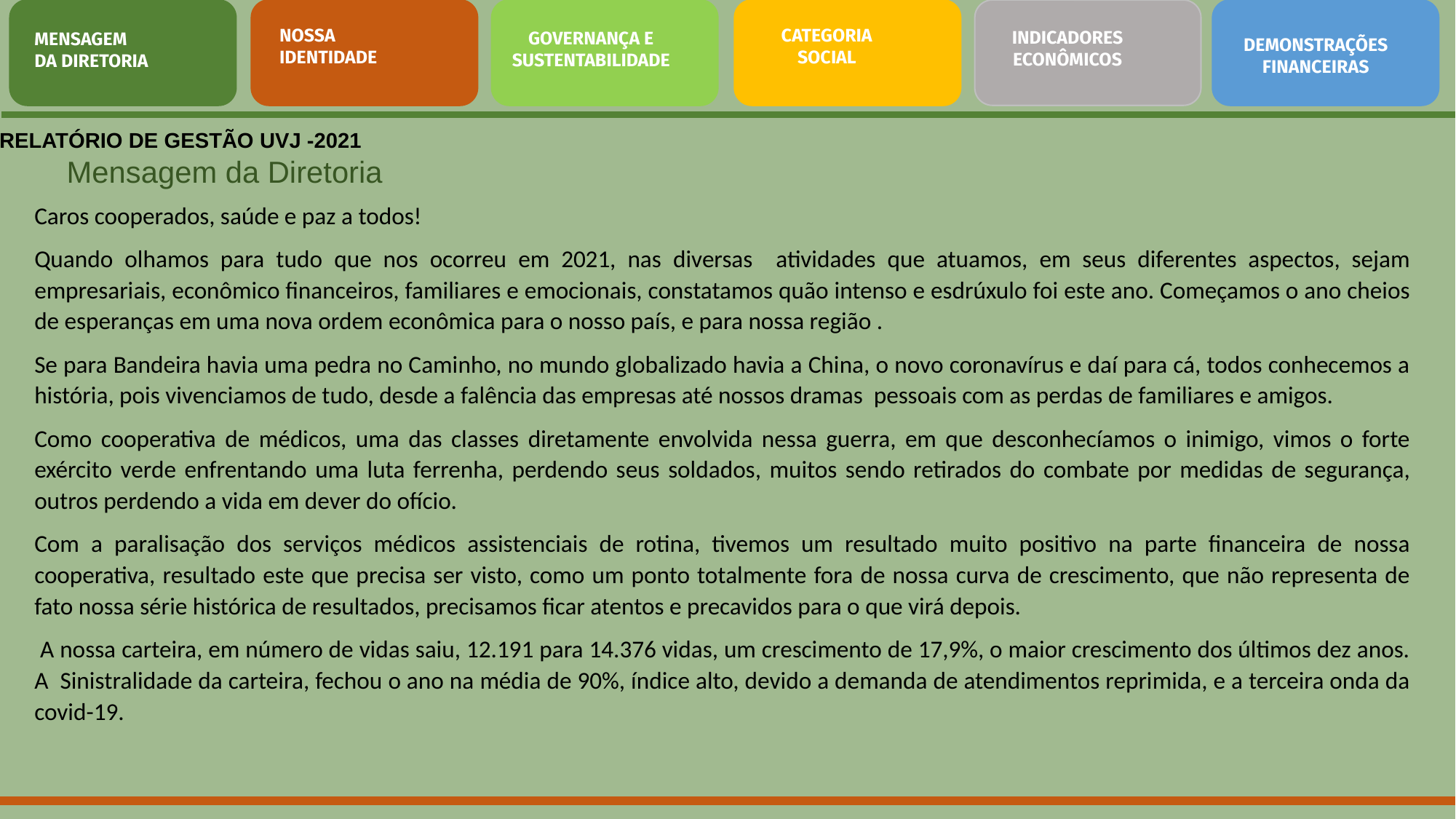

NOSSA
IDENTIDADE
CATEGORIA
SOCIAL
INDICADORES
ECONÔMICOS
GOVERNANÇA E
SUSTENTABILIDADE
MENSAGEM
DA DIRETORIA
DEMONSTRAÇÕES
FINANCEIRAS
RELATÓRIO DE GESTÃO UVJ -2021
          Mensagem da Diretoria
Caros cooperados, saúde e paz a todos!
Quando olhamos para tudo que nos ocorreu em 2021, nas diversas  atividades que atuamos, em seus diferentes aspectos, sejam empresariais, econômico financeiros, familiares e emocionais, constatamos quão intenso e esdrúxulo foi este ano. Começamos o ano cheios de esperanças em uma nova ordem econômica para o nosso país, e para nossa região .
Se para Bandeira havia uma pedra no Caminho, no mundo globalizado havia a China, o novo coronavírus e daí para cá, todos conhecemos a história, pois vivenciamos de tudo, desde a falência das empresas até nossos dramas  pessoais com as perdas de familiares e amigos.
Como cooperativa de médicos, uma das classes diretamente envolvida nessa guerra, em que desconhecíamos o inimigo, vimos o forte exército verde enfrentando uma luta ferrenha, perdendo seus soldados, muitos sendo retirados do combate por medidas de segurança, outros perdendo a vida em dever do ofício.
Com a paralisação dos serviços médicos assistenciais de rotina, tivemos um resultado muito positivo na parte financeira de nossa cooperativa, resultado este que precisa ser visto, como um ponto totalmente fora de nossa curva de crescimento, que não representa de fato nossa série histórica de resultados, precisamos ficar atentos e precavidos para o que virá depois.
 A nossa carteira, em número de vidas saiu, 12.191 para 14.376 vidas, um crescimento de 17,9%, o maior crescimento dos últimos dez anos. A  Sinistralidade da carteira, fechou o ano na média de 90%, índice alto, devido a demanda de atendimentos reprimida, e a terceira onda da covid-19.